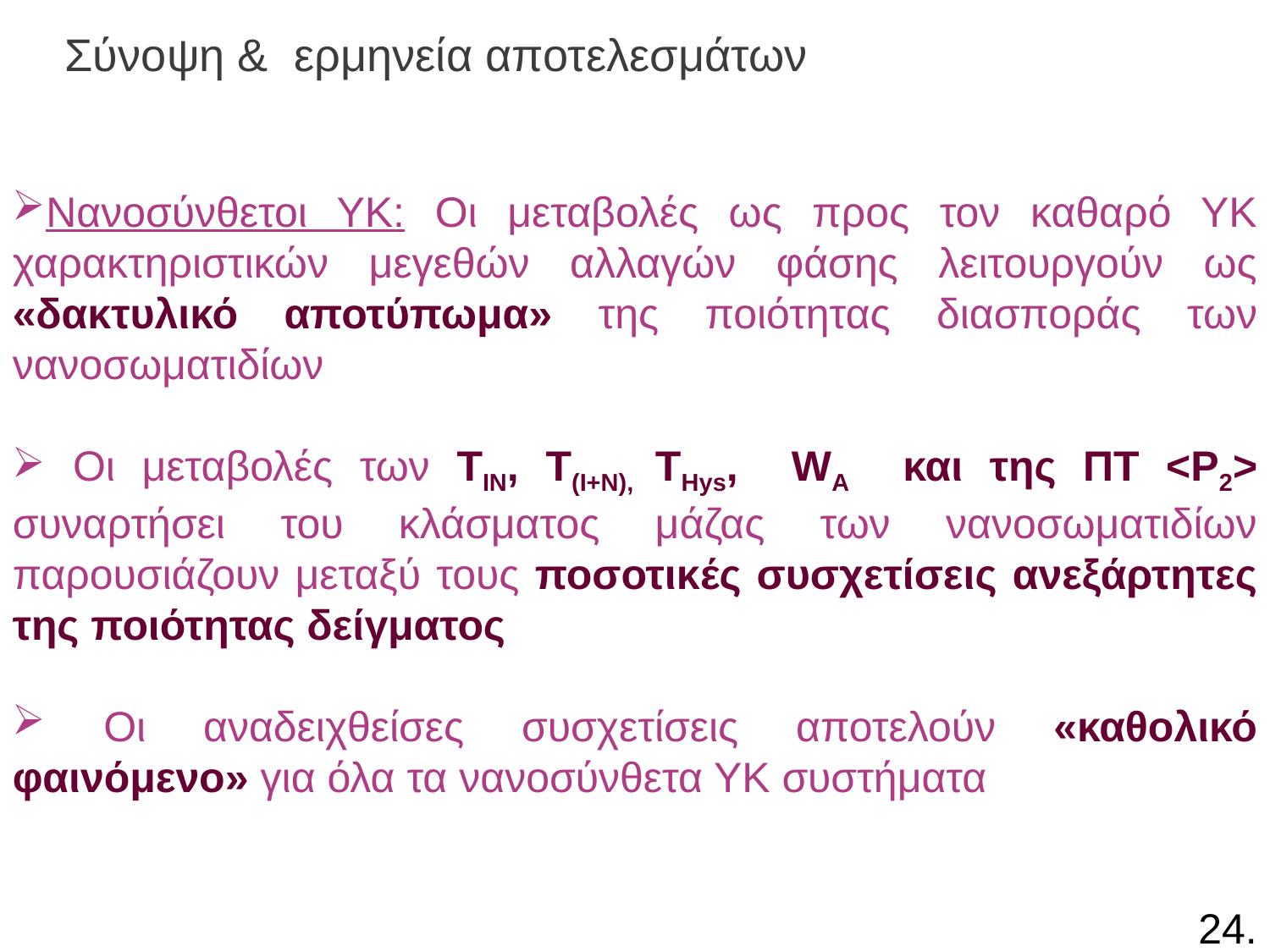

Σύνοψη &  ερμηνεία αποτελεσμάτων
Νανοσύνθετοι ΥΚ: Οι μεταβολές ως προς τον καθαρό ΥΚ χαρακτηριστικών μεγεθών αλλαγών φάσης λειτουργούν ως «δακτυλικό αποτύπωμα» της ποιότητας διασποράς των νανοσωματιδίων

 Οι μεταβολές των TIN, Τ(Ι+Ν), ΤΗys,  WA  και της ΠΤ <P2> συναρτήσει του κλάσματος μάζας των νανοσωματιδίων παρουσιάζουν μεταξύ τους ποσοτικές συσχετίσεις ανεξάρτητες της ποιότητας δείγματος

 Οι αναδειχθείσες συσχετίσεις αποτελούν «καθολικό φαινόμενο» για όλα τα νανοσύνθετα ΥΚ συστήματα
24.